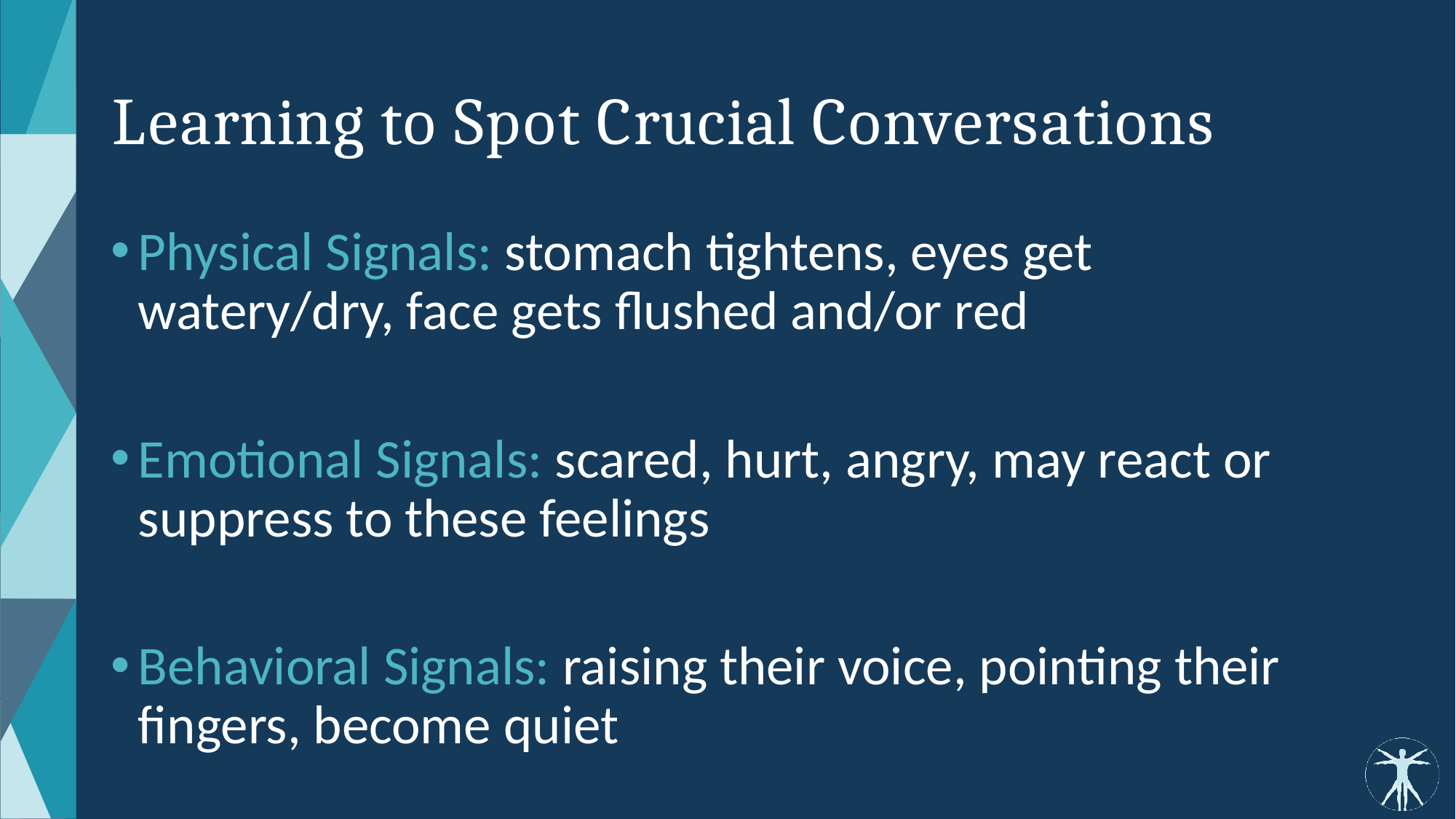

# Learning to Spot Crucial Conversations
Physical Signals: stomach tightens, eyes get watery/dry, face gets flushed and/or red

Emotional Signals: scared, hurt, angry, may react or suppress to these feelings

Behavioral Signals: raising their voice, pointing their fingers, become quiet